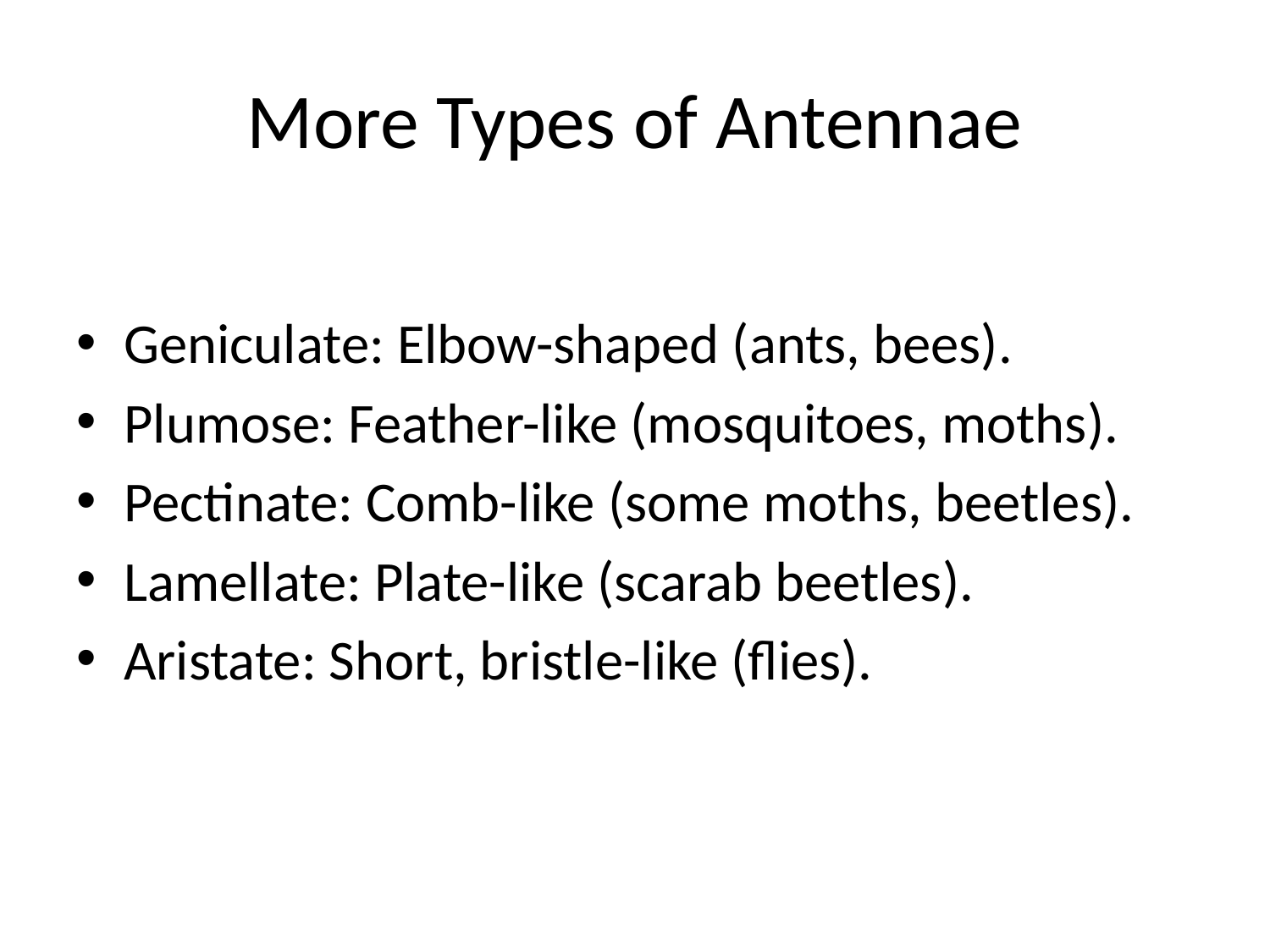

# More Types of Antennae

Geniculate: Elbow-shaped (ants, bees).
Plumose: Feather-like (mosquitoes, moths).
Pectinate: Comb-like (some moths, beetles).
Lamellate: Plate-like (scarab beetles).
Aristate: Short, bristle-like (flies).